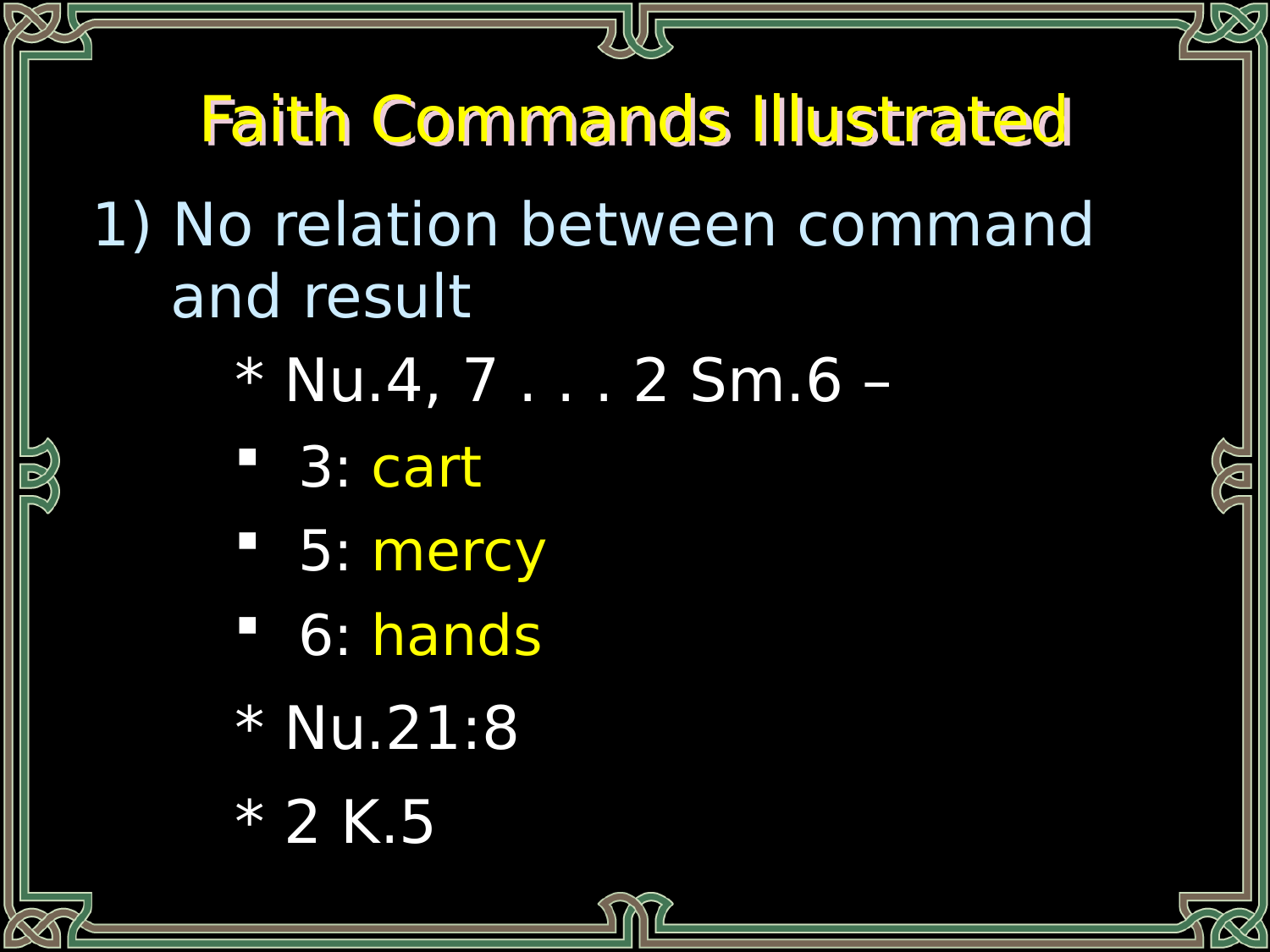

# Faith Commands Illustrated
1) No relation between command   and result
	* Nu.4, 7 . . . 2 Sm.6 –
3: cart
5: mercy
6: hands
	* Nu.21:8
	* 2 K.5